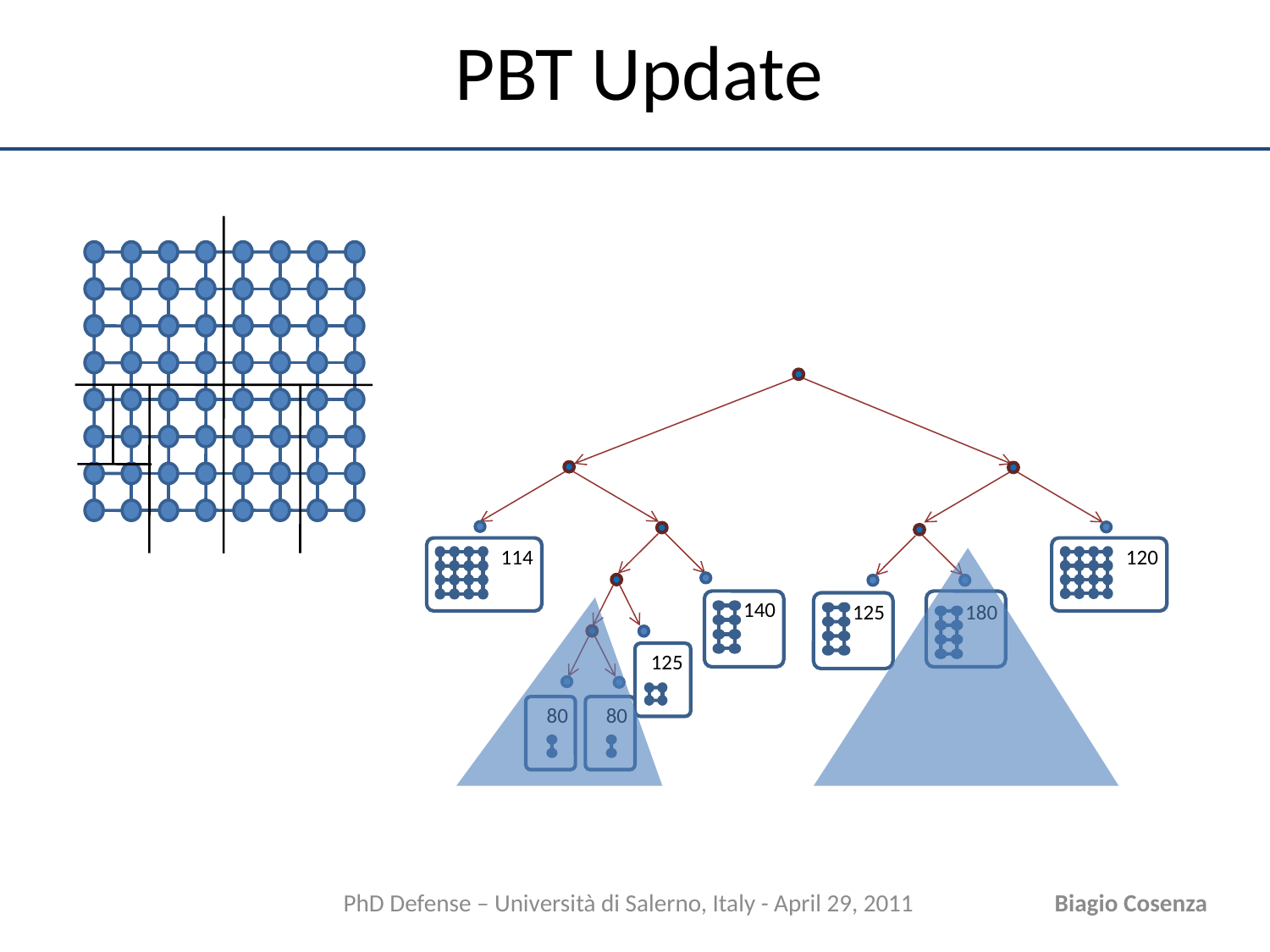

# PBT Update

114

120

140

180

125

125

80

80